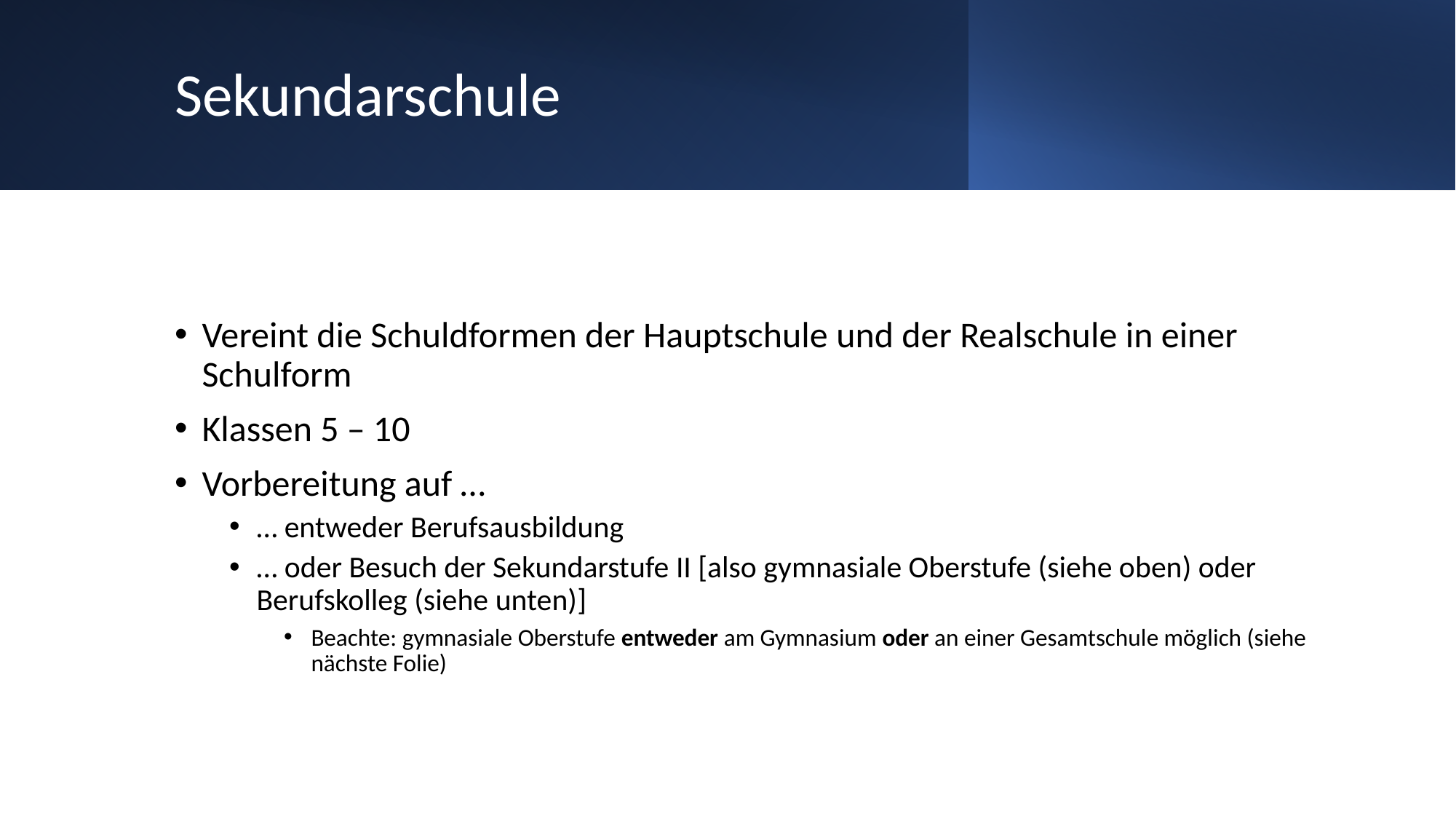

# Sekundarschule
Vereint die Schuldformen der Hauptschule und der Realschule in einer Schulform
Klassen 5 – 10
Vorbereitung auf …
… entweder Berufsausbildung
… oder Besuch der Sekundarstufe II [also gymnasiale Oberstufe (siehe oben) oder Berufskolleg (siehe unten)]
Beachte: gymnasiale Oberstufe entweder am Gymnasium oder an einer Gesamtschule möglich (siehe nächste Folie)
Integrationsausschuss der Stadt Bornheim, NRW